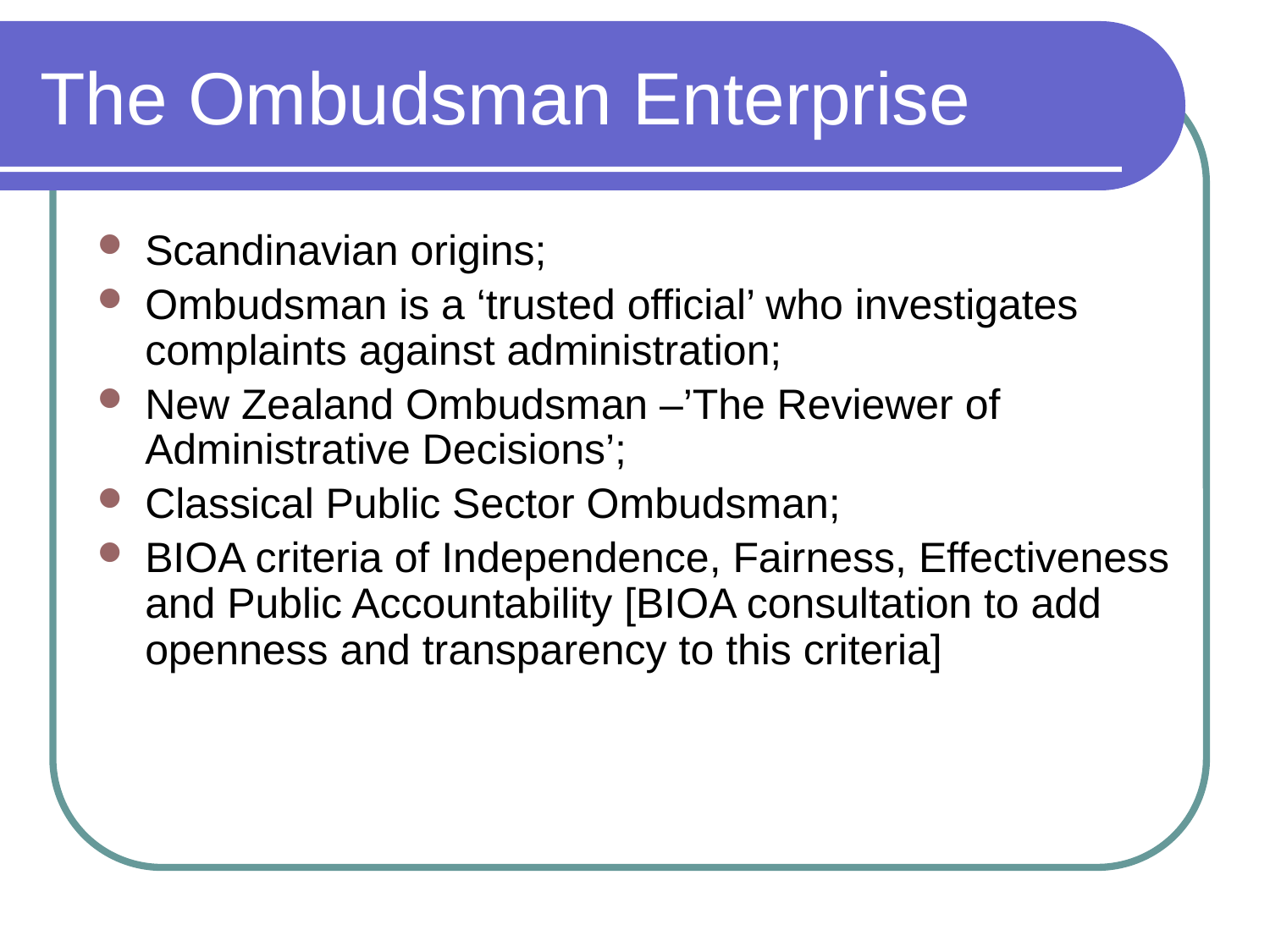

The Ombudsman Enterprise
Scandinavian origins;
Ombudsman is a ‘trusted official’ who investigates complaints against administration;
New Zealand Ombudsman –’The Reviewer of Administrative Decisions’;
Classical Public Sector Ombudsman;
BIOA criteria of Independence, Fairness, Effectiveness and Public Accountability [BIOA consultation to add openness and transparency to this criteria]